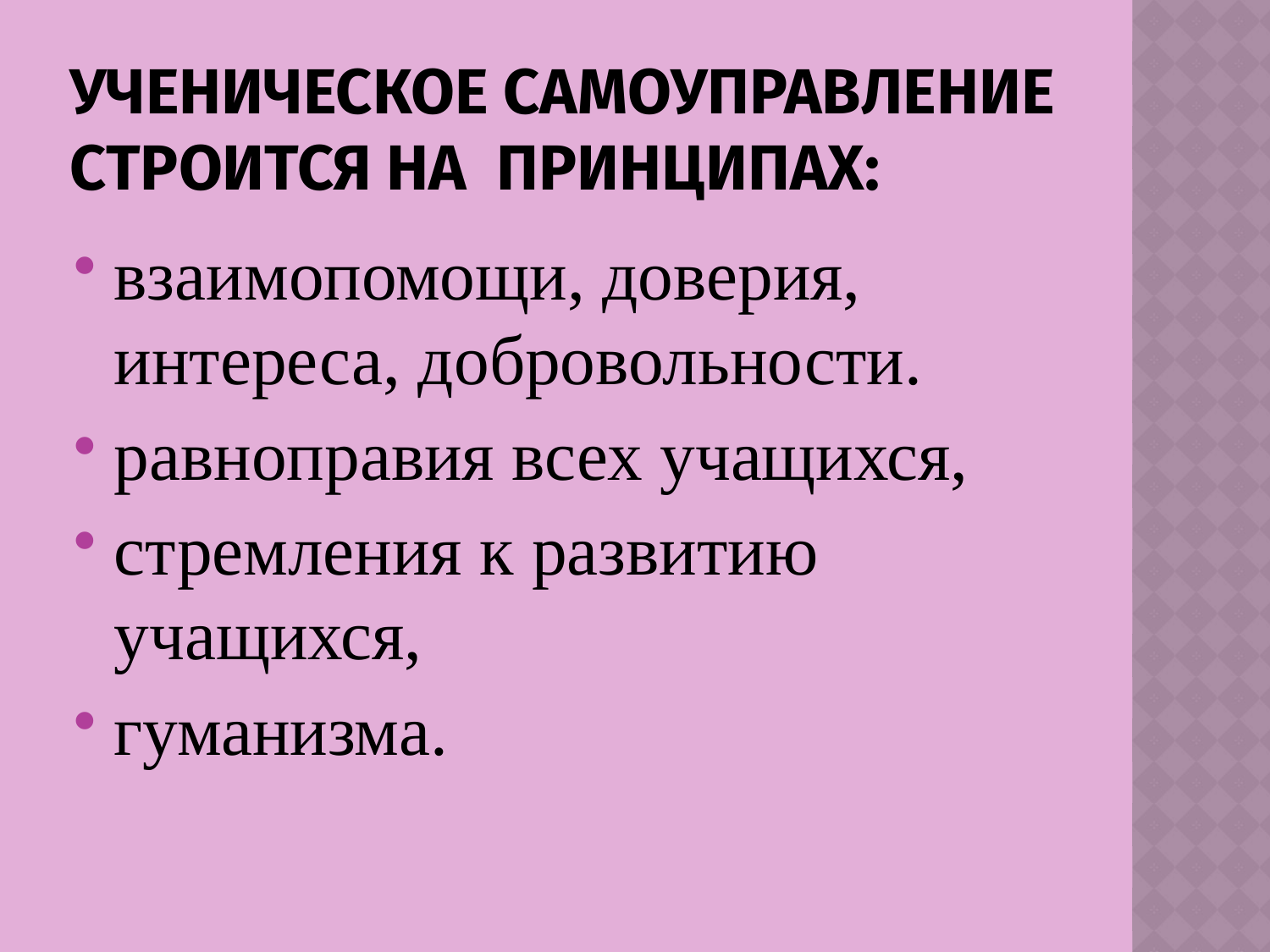

# Ученическое самоуправление строится на  принципах:
взаимопомощи, доверия, интереса, добровольности.
равноправия всех учащихся,
стремления к развитию учащихся,
гуманизма.